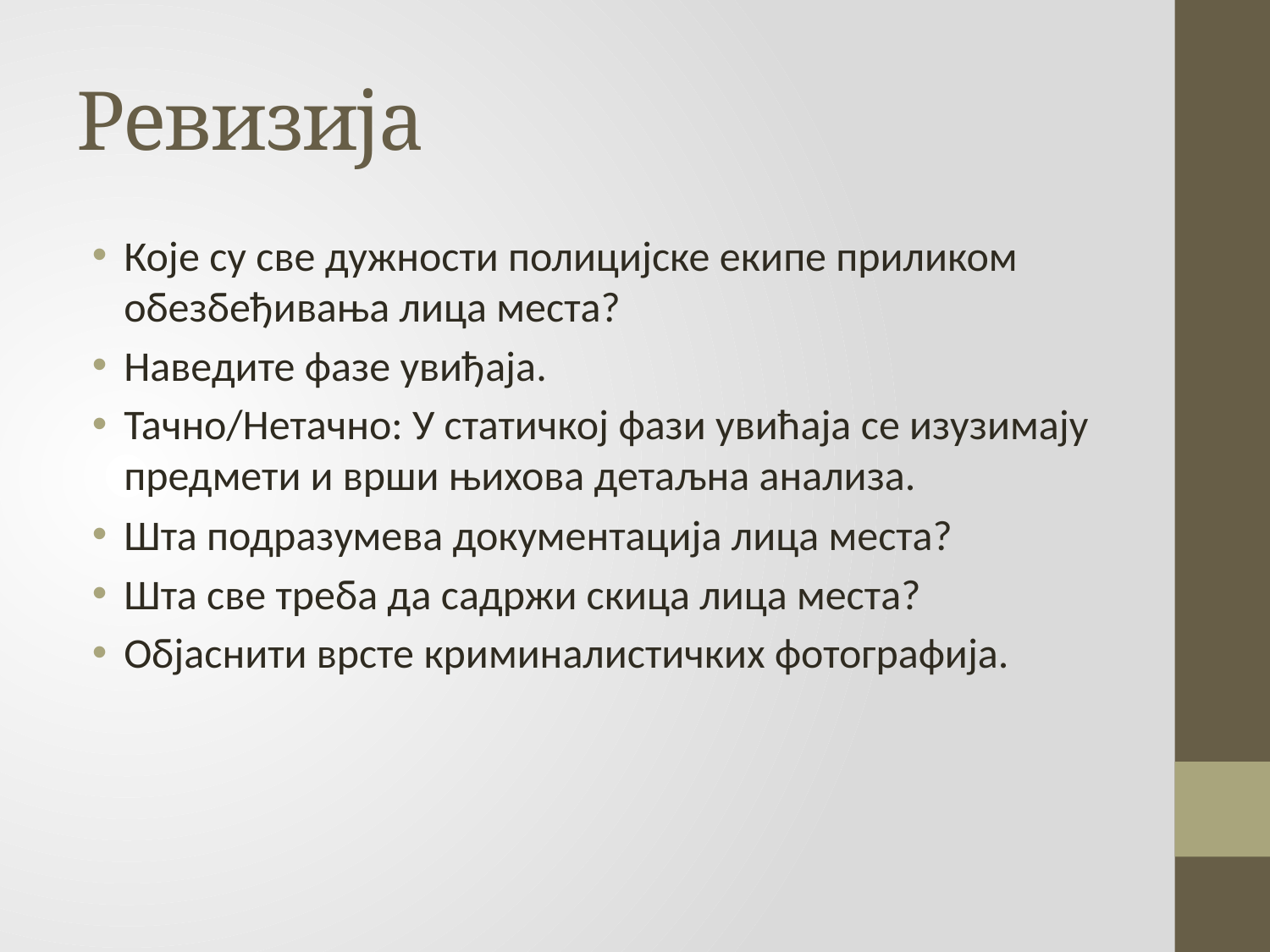

# Ревизија
Које су све дужности полицијске екипе приликом обезбеђивања лица места?
Наведите фазе увиђаја.
Тачно/Нетачно: У статичкој фази увићаја се изузимају предмети и врши њихова детаљна анализа.
Шта подразумева документација лица места?
Шта све треба да садржи скица лица места?
Објаснити врсте криминалистичких фотографија.